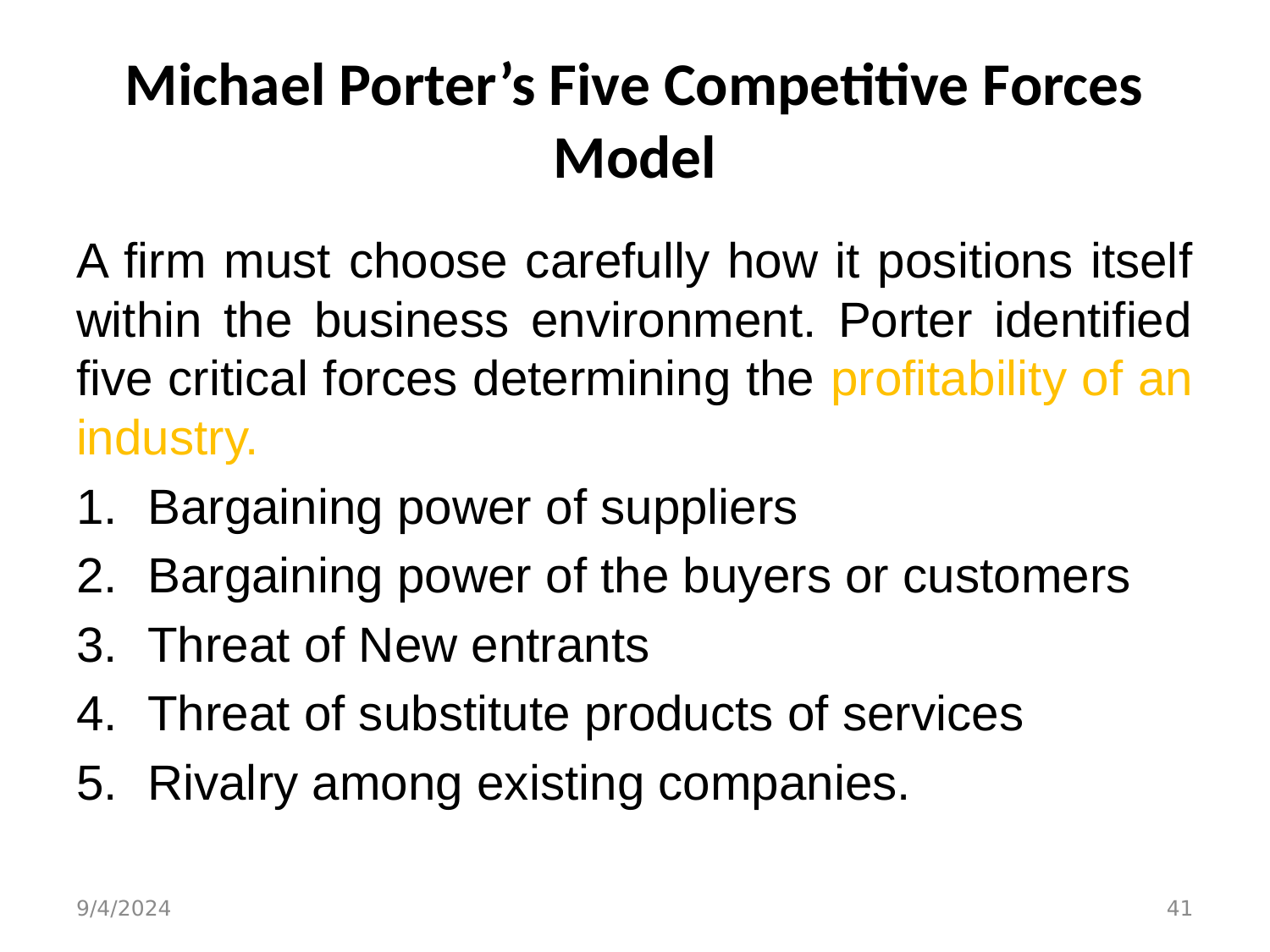

# Michael Porter’s Five Competitive Forces Model
A firm must choose carefully how it positions itself within the business environment. Porter identified five critical forces determining the profitability of an industry.
Bargaining power of suppliers
Bargaining power of the buyers or customers
Threat of New entrants
Threat of substitute products of services
Rivalry among existing companies.

9/4/2024
41